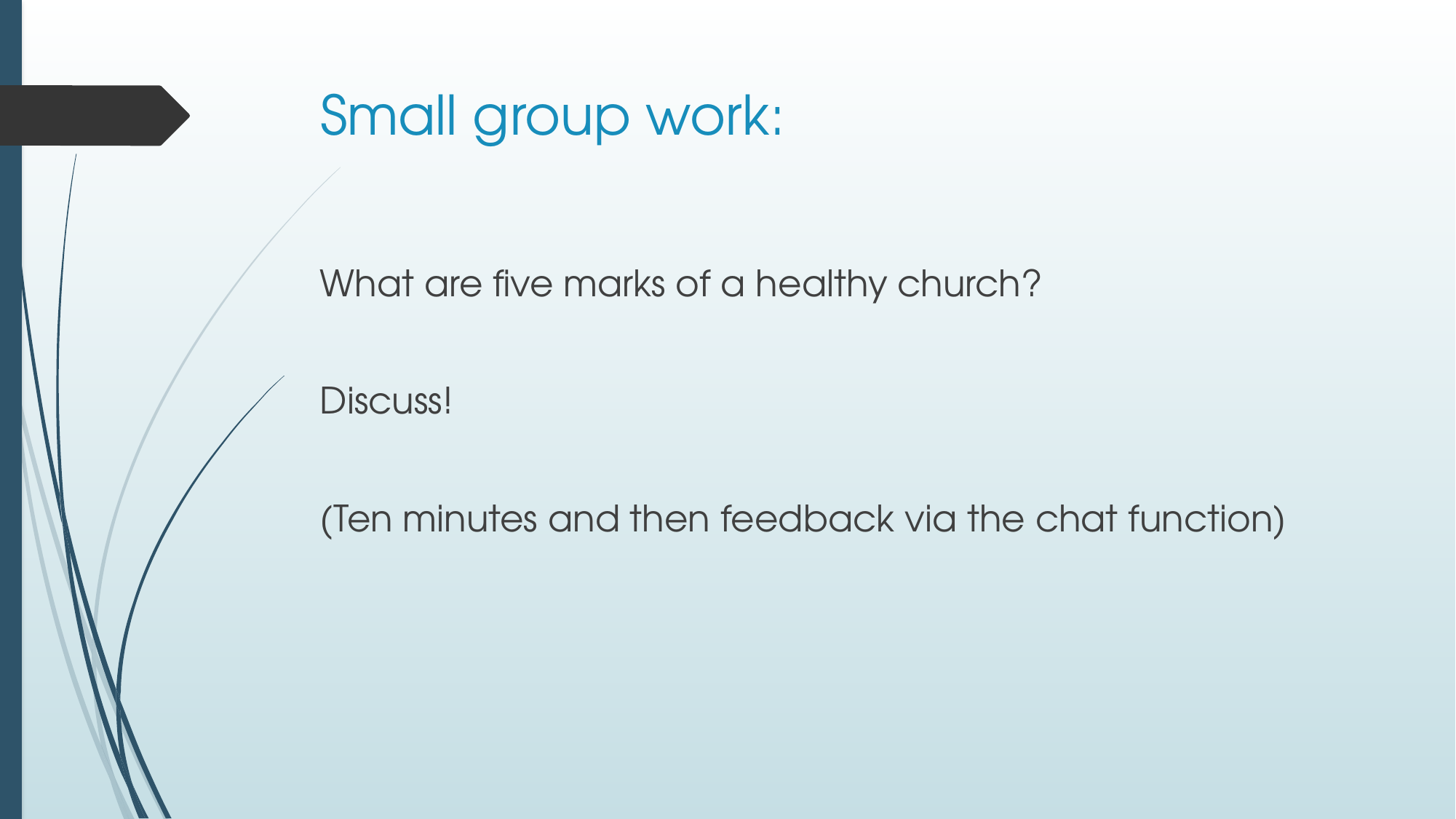

# Small group work:
What are five marks of a healthy church?

Discuss!

(Ten minutes and then feedback via the chat function)